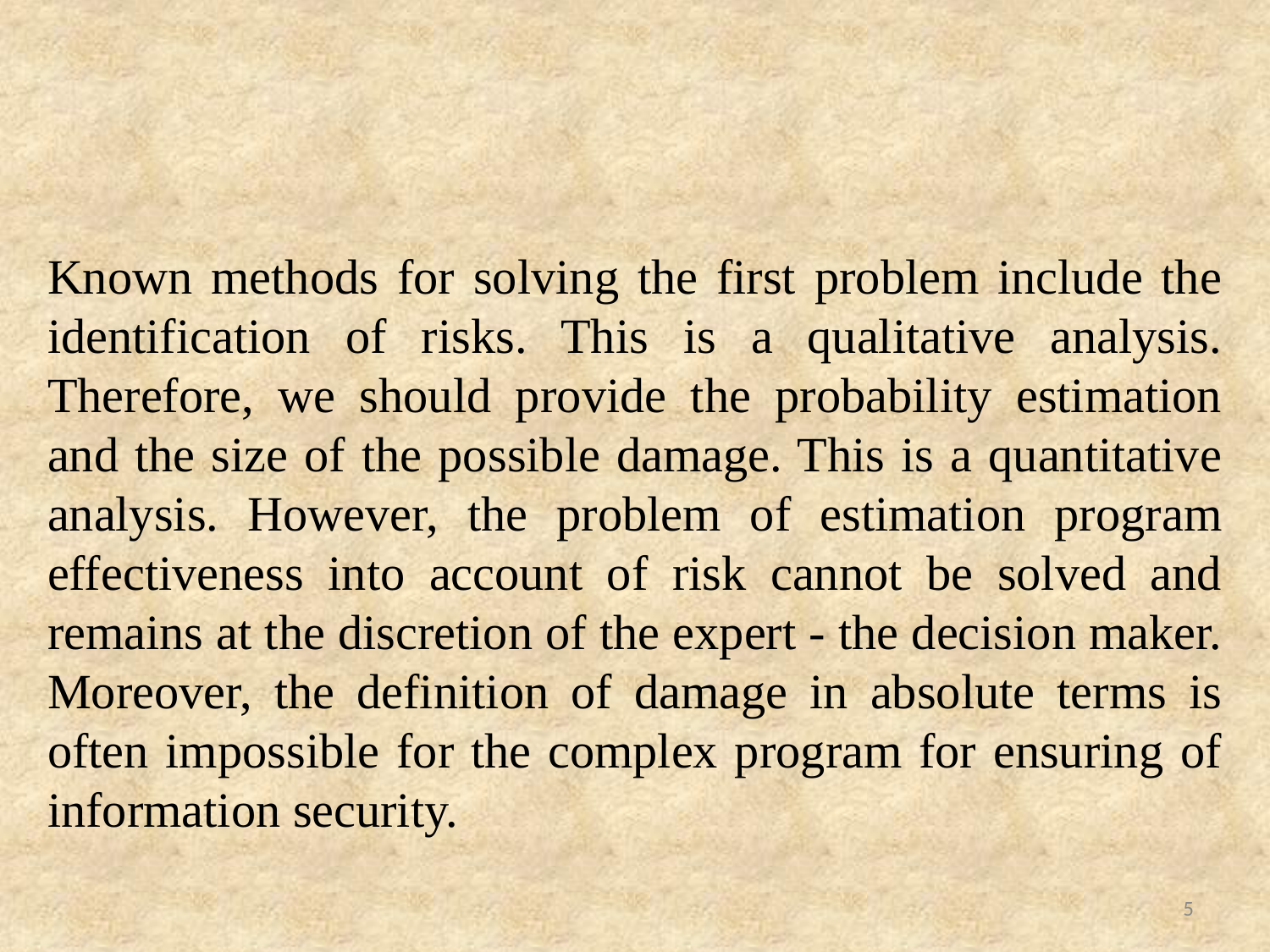

Known methods for solving the first problem include the identification of risks. This is a qualitative analysis. Therefore, we should provide the probability estimation and the size of the possible damage. This is a quantitative analysis. However, the problem of estimation program effectiveness into account of risk cannot be solved and remains at the discretion of the expert - the decision maker. Moreover, the definition of damage in absolute terms is often impossible for the complex program for ensuring of information security.
5